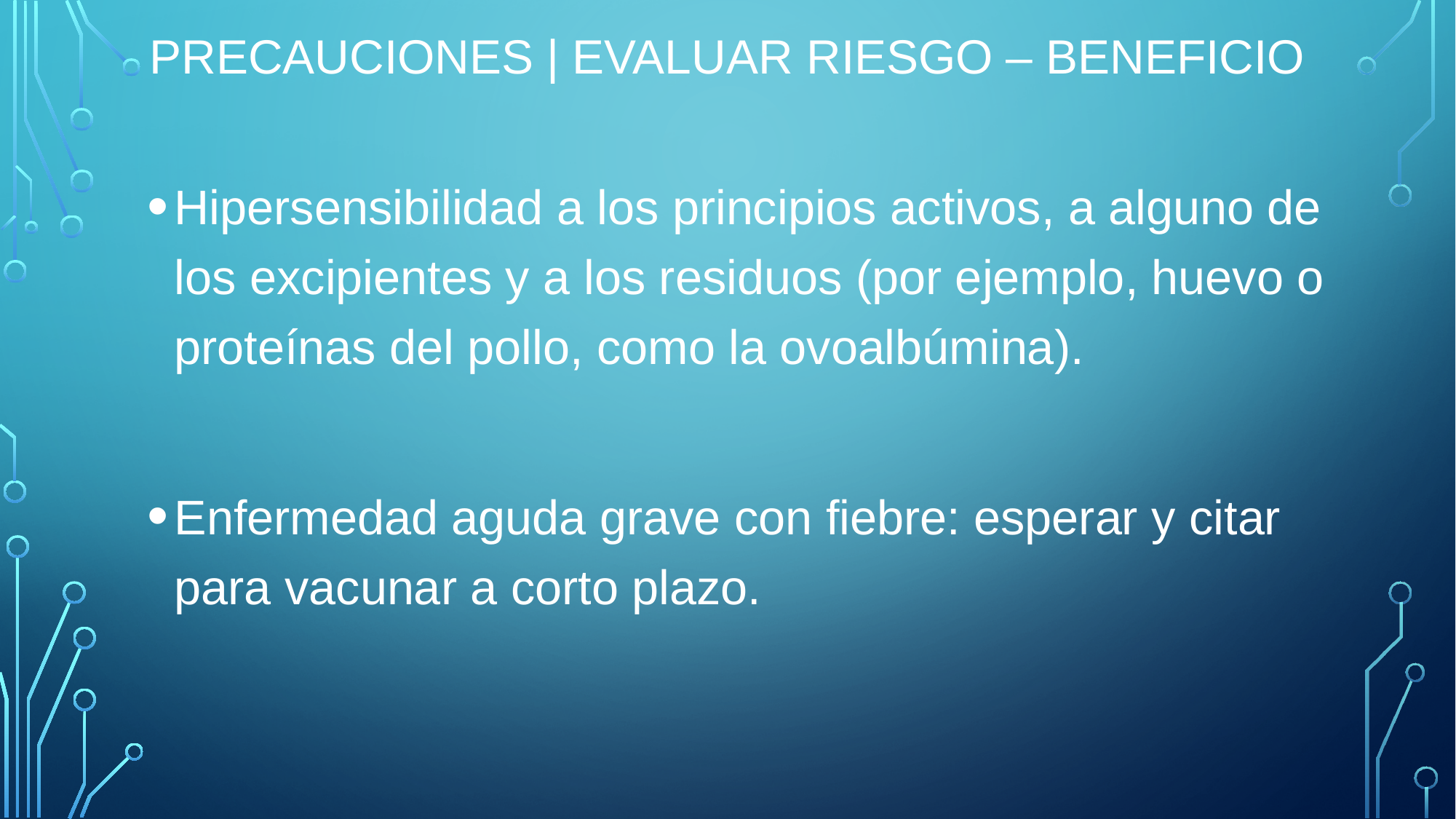

# PRECAUCIONES | EVALUAR RIESGO – BENEFICIO
Hipersensibilidad a los principios activos, a alguno de los excipientes y a los residuos (por ejemplo, huevo o proteínas del pollo, como la ovoalbúmina).

Enfermedad aguda grave con fiebre: esperar y citar para vacunar a corto plazo.